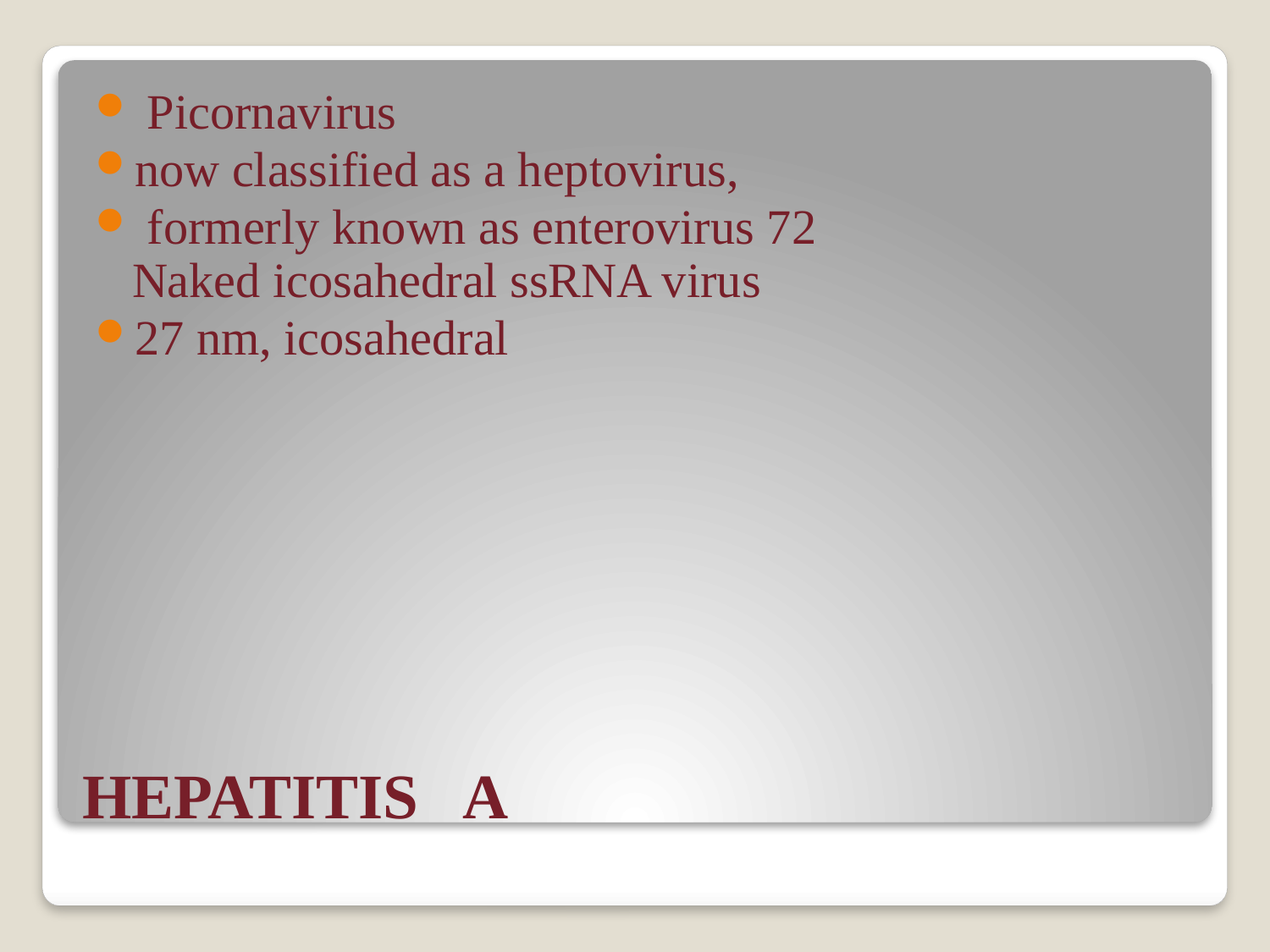

Picornavirus
now classified as a heptovirus,
 formerly known as enterovirus 72
Naked icosahedral ssRNA virus
27 nm, icosahedral
# HEPATITIS   A